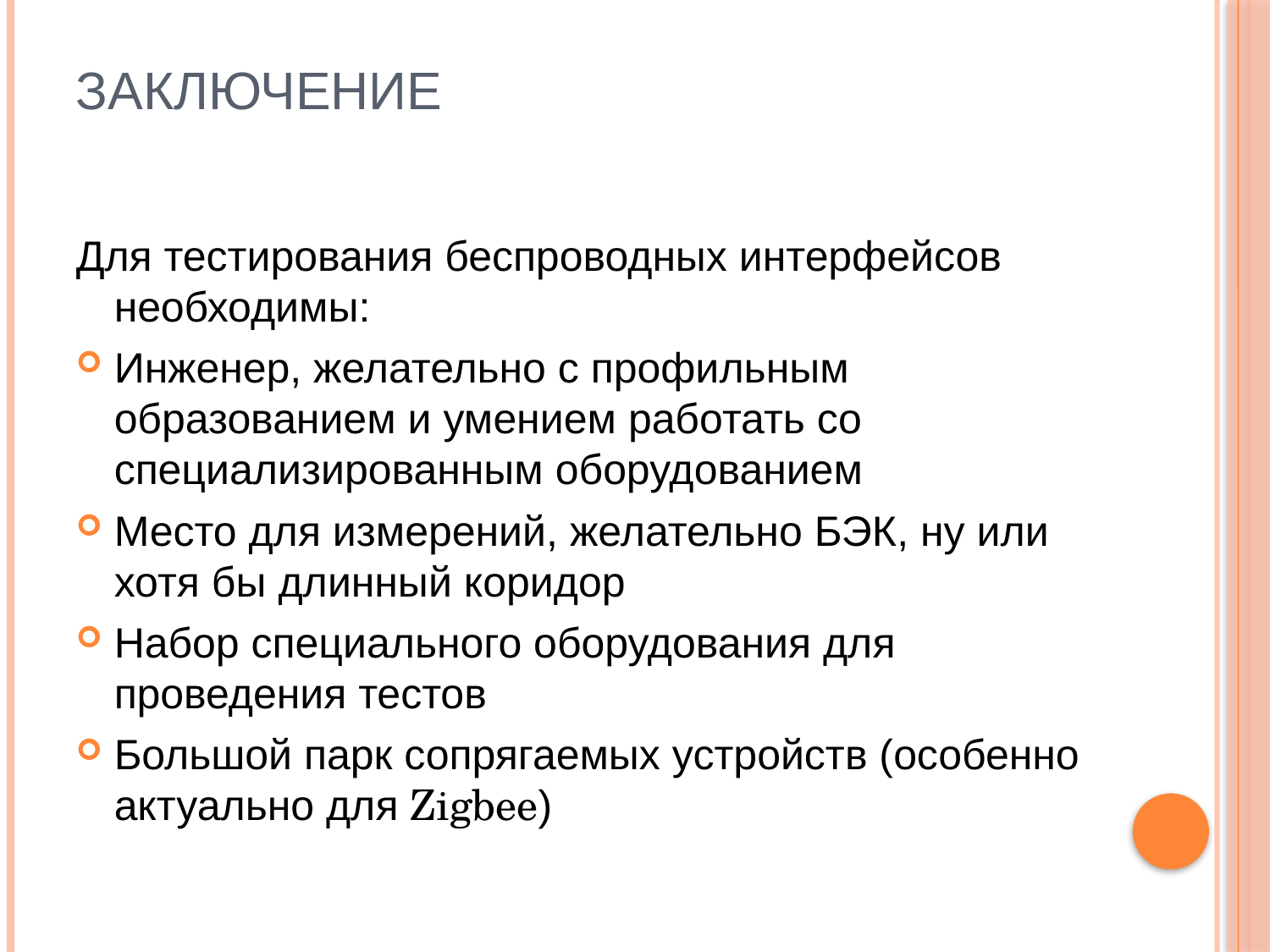

# Заключение
Для тестирования беспроводных интерфейсов необходимы:
Инженер, желательно с профильным образованием и умением работать со специализированным оборудованием
Место для измерений, желательно БЭК, ну или хотя бы длинный коридор
Набор специального оборудования для проведения тестов
Большой парк сопрягаемых устройств (особенно актуально для Zigbee)